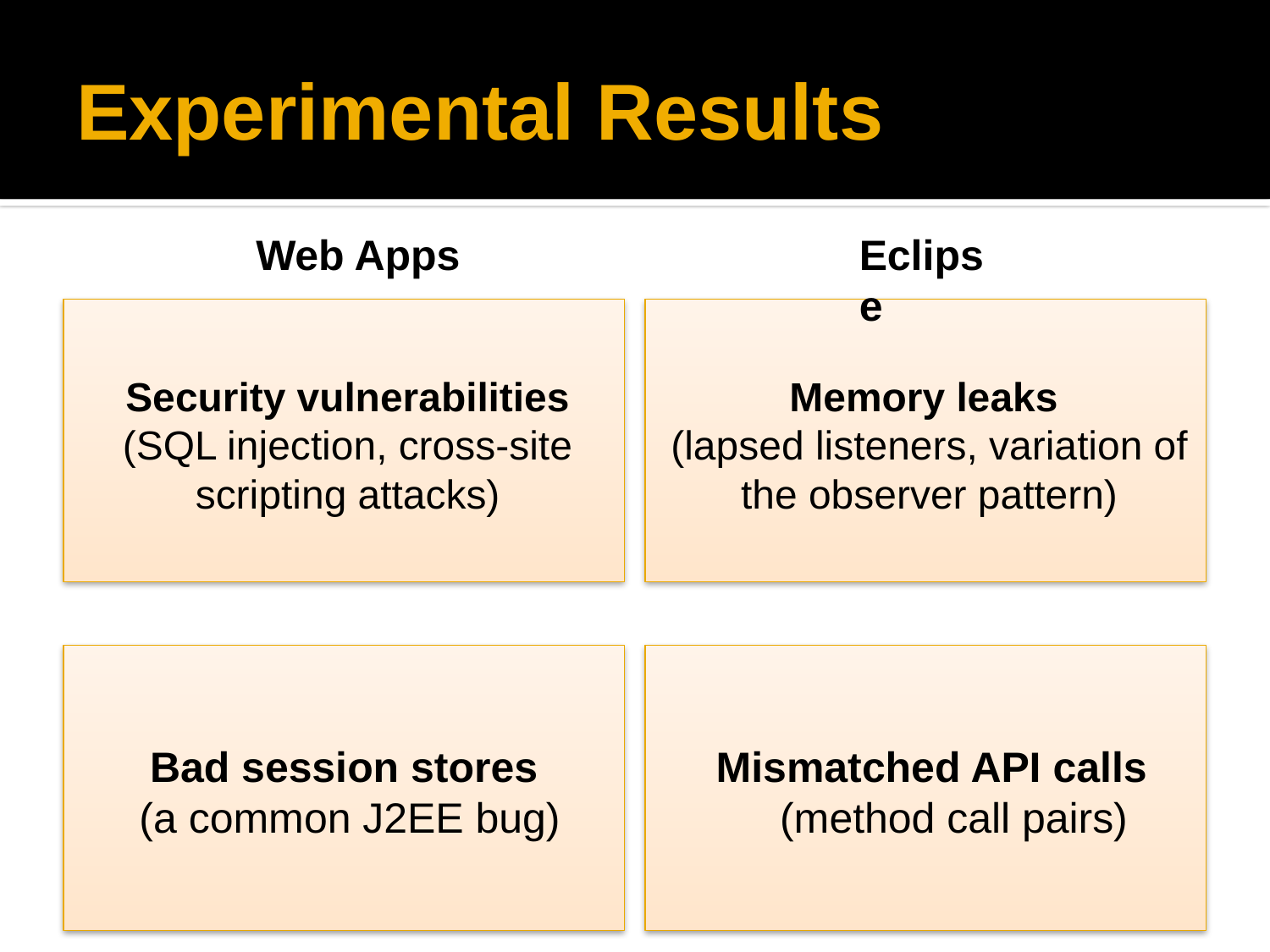

# Experimental Results
Web Apps
Eclipse
Security vulnerabilities
(SQL injection, cross-site scripting attacks)
Memory leaks
(lapsed listeners, variation of the observer pattern)
Bad session stores
(a common J2EE bug)
Mismatched API calls (method call pairs)